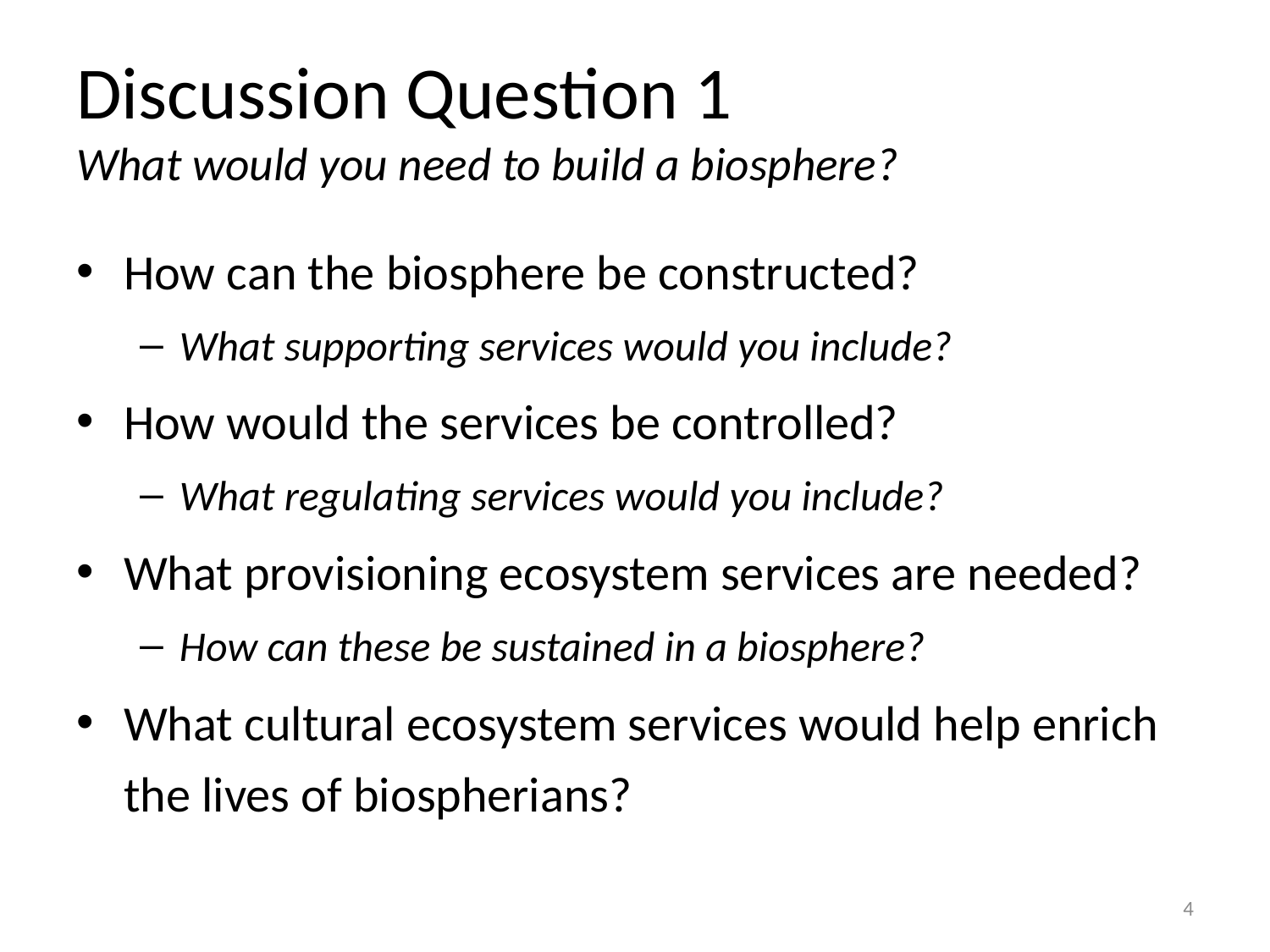

# Discussion Question 1 What would you need to build a biosphere?
How can the biosphere be constructed?
What supporting services would you include?
How would the services be controlled?
What regulating services would you include?
What provisioning ecosystem services are needed?
How can these be sustained in a biosphere?
What cultural ecosystem services would help enrich the lives of biospherians?

4